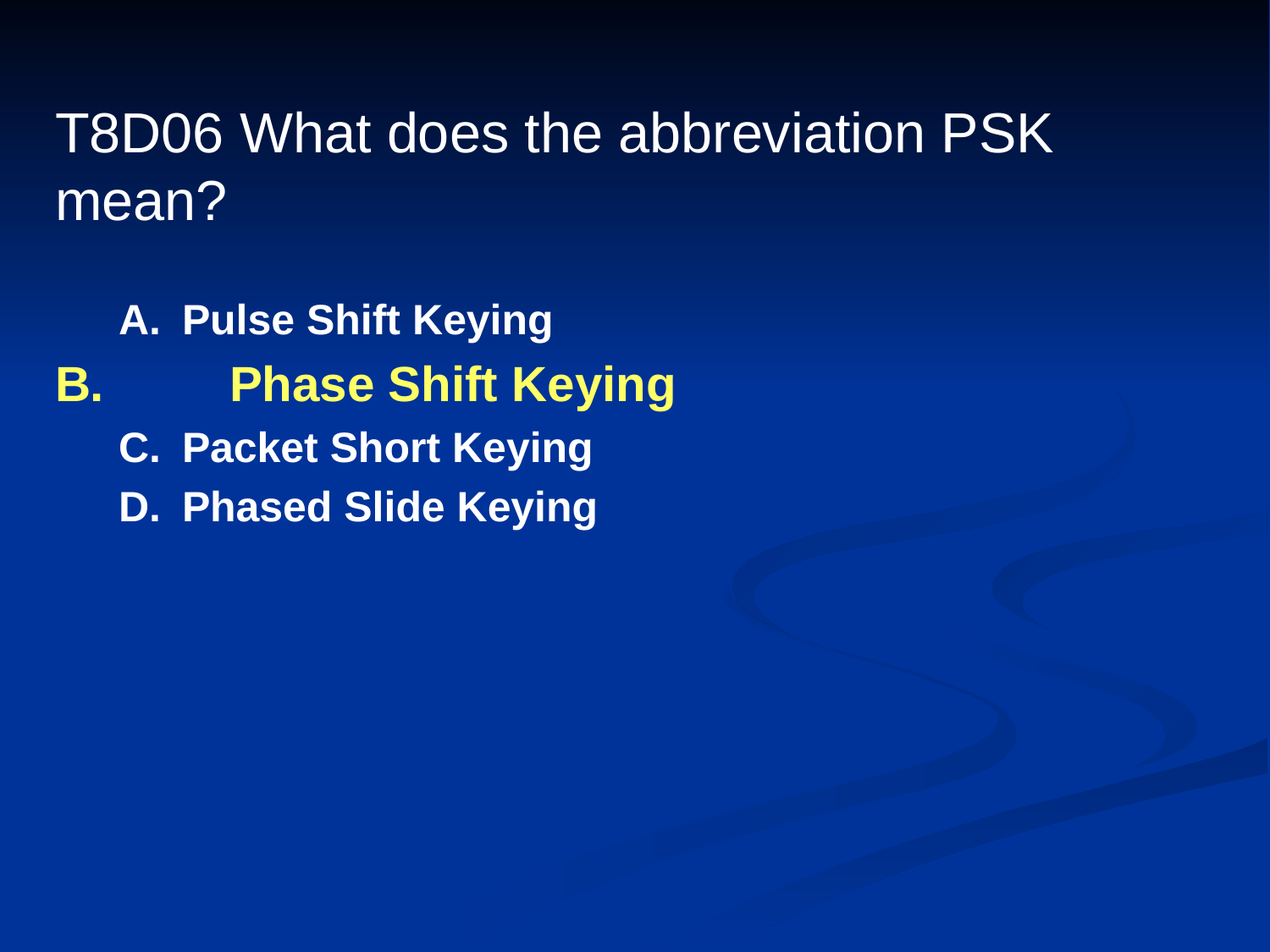

# T8D06 What does the abbreviation PSK mean?
A.	Pulse Shift Keying
B.	Phase Shift Keying
C.	Packet Short Keying
D.	Phased Slide Keying